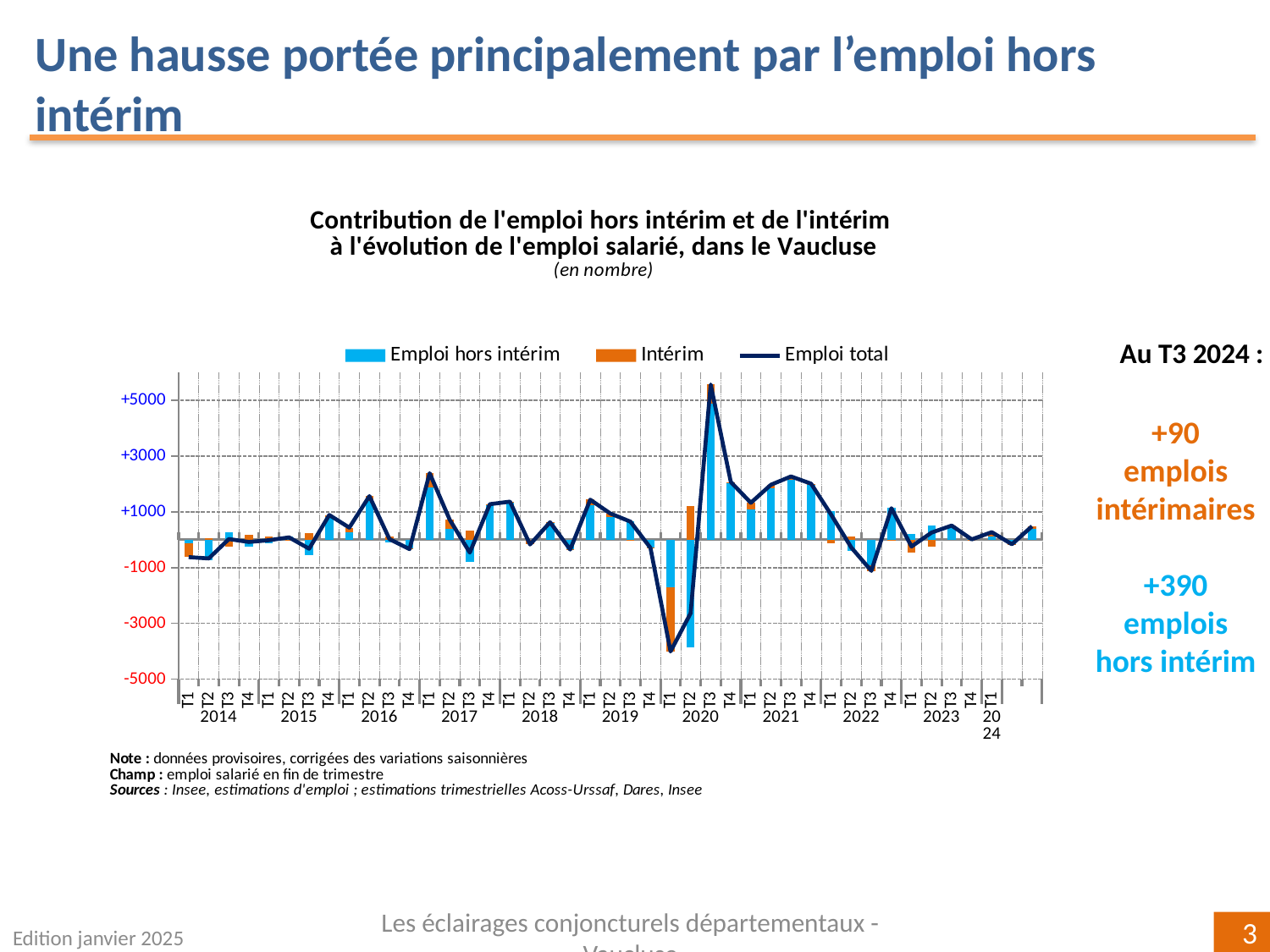

Une hausse portée principalement par l’emploi hors intérim

### Chart

| Category | Emploi hors intérim | Intérim | Emploi total |
|---|---|---|---|
| T1 | -141.78815804063925 | -481.9036522440001 | -623.6918102846539 |
| T2 | -722.1280191818078 | 49.37624238499939 | -672.7517767967947 |
| T3 | 275.17706923992955 | -253.60433482699955 | 21.572734412940918 |
| T4 | -262.392972548696 | 180.68455801800064 | -81.7084145307017 |
| T1 | -138.34460899489932 | 120.42018794199976 | -17.924421052914113 |
| T2 | 110.64179457878345 | -27.56394318399998 | 83.07785139480256 |
| T3 | -553.8333946144267 | 230.98743084599937 | -322.8459637684282 |
| T4 | 807.0795779898763 | 79.26982910900006 | 886.3494070988672 |
| T1 | 275.14971010395675 | 158.34854122599972 | 433.49825132996193 |
| T2 | 1383.6052175590012 | 180.85301213500043 | 1564.4582296939916 |
| T3 | -89.14973745460156 | 111.55156175199954 | 22.40182429741253 |
| T4 | -298.213651847298 | -40.196678805999 | -338.410330653307 |
| T1 | 1881.406911557482 | 503.5738297320004 | 2384.9807412894734 |
| T2 | 395.05494559102226 | 322.00945821799905 | 717.064403809025 |
| T3 | -789.5240225758462 | 326.38127526399967 | -463.1427473118529 |
| T4 | 1269.0087178746471 | 4.461996775001353 | 1273.4707146496512 |
| T1 | 1323.3256697509787 | 40.619045867998466 | 1363.9447156189708 |
| T2 | -0.23857388601754792 | -170.95092845699946 | -171.18950234301155 |
| T3 | 595.7355772437586 | 30.798204986999735 | 626.5337822307774 |
| T4 | -335.41221325544757 | -18.686448446000213 | -354.0986617014569 |
| T1 | 1232.1698384647316 | 202.65919281900005 | 1434.8290312837344 |
| T2 | 808.3410707087314 | 132.1929911570005 | 940.5340618657356 |
| T3 | 675.092127354932 | -26.83065273700049 | 648.2614746179315 |
| T4 | -268.6208474737359 | -24.990704748999633 | -293.6115522227483 |
| T1 | -1696.2041351186053 | -2312.1148246169996 | -4008.318959735596 |
| T2 | -3860.214974685805 | 1221.4017061349996 | -2638.813268550817 |
| T3 | 4864.384592663846 | 701.446900766 | 5565.83149342984 |
| T4 | 2037.8205054218124 | 30.35004682900035 | 2068.1705522508128 |
| T1 | 1097.1600464643561 | 225.65430771000047 | 1322.814354174363 |
| T2 | 1857.18295391 | 112.7624091839989 | 1969.9453630940116 |
| T3 | 2158.7525313321385 | 108.33660433700061 | 2267.0891356691427 |
| T4 | 1985.9198371248203 | 21.283669798998744 | 2007.2035069238045 |
| T1 | 1023.9758753472706 | -128.82689483399827 | 895.1489805132733 |
| T2 | -399.677899976552 | 120.89791261399932 | -278.7799873625336 |
| T3 | -916.6167309343291 | -200.24381388600068 | -1116.8605448203452 |
| T4 | 1150.2198587718594 | -22.114243399999395 | 1128.1056153718673 |
| T1 | 211.81230053355102 | -455.666665972999 | -243.85436543944525 |
| T2 | 498.47741743945517 | -242.4918147920016 | 255.98560264744447 |
| T3 | 441.4213563060621 | 64.61207945000024 | 506.0334357560496 |
| T4 | 18.387653366226004 | -6.154244032999486 | 12.233409333246527 |
| T1 | 105.68512832786655 | 163.85549686799914 | 269.54062519586296 |
Au T3 2024 :
+90
emplois intérimaires

+390 emplois hors intérim

Edition janvier 2025
Les éclairages conjoncturels départementaux - Vaucluse
3